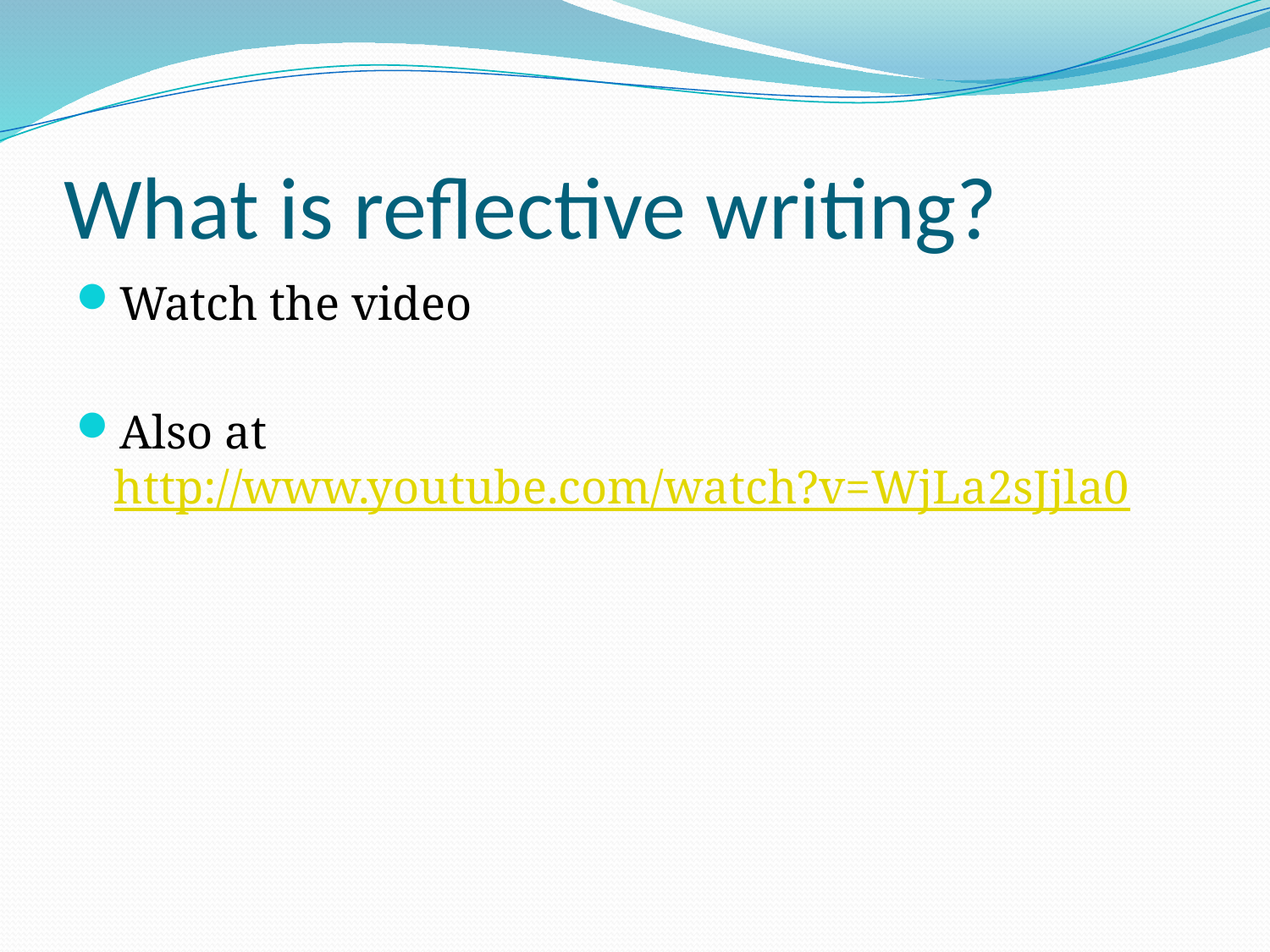

# What is reflective writing?
Watch the video

Also at http://www.youtube.com/watch?v=WjLa2sJjla0